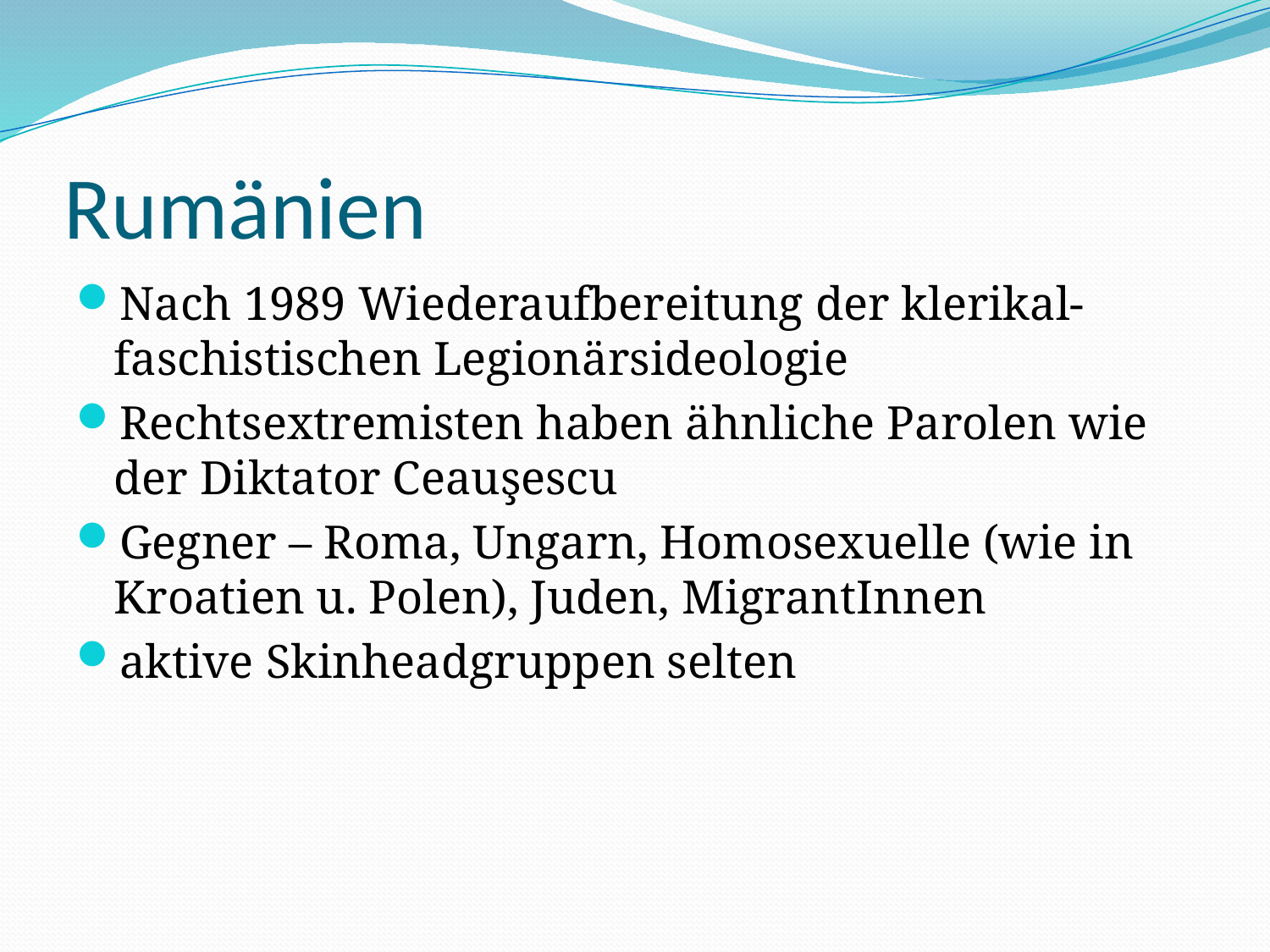

# Rumänien
Nach 1989 Wiederaufbereitung der klerikal-faschistischen Legionärsideologie
Rechtsextremisten haben ähnliche Parolen wie der Diktator Ceauşescu
Gegner – Roma, Ungarn, Homosexuelle (wie in Kroatien u. Polen), Juden, MigrantInnen
aktive Skinheadgruppen selten